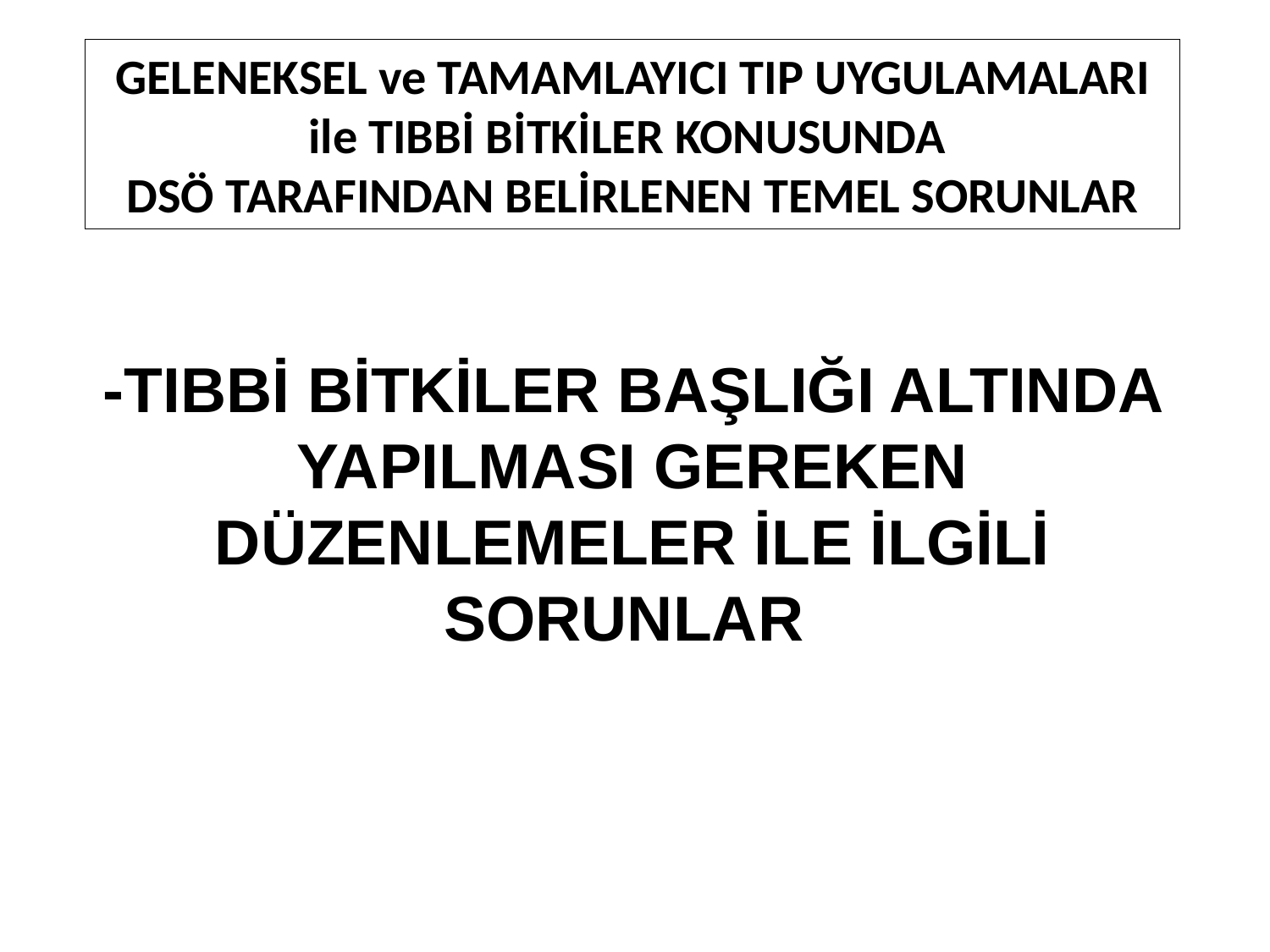

GELENEKSEL ve TAMAMLAYICI TIP UYGULAMALARI ile TIBBİ BİTKİLER KONUSUNDA
DSÖ TARAFINDAN BELİRLENEN TEMEL SORUNLAR
-TIBBİ BİTKİLER BAŞLIĞI ALTINDA YAPILMASI GEREKEN DÜZENLEMELER İLE İLGİLİ SORUNLAR